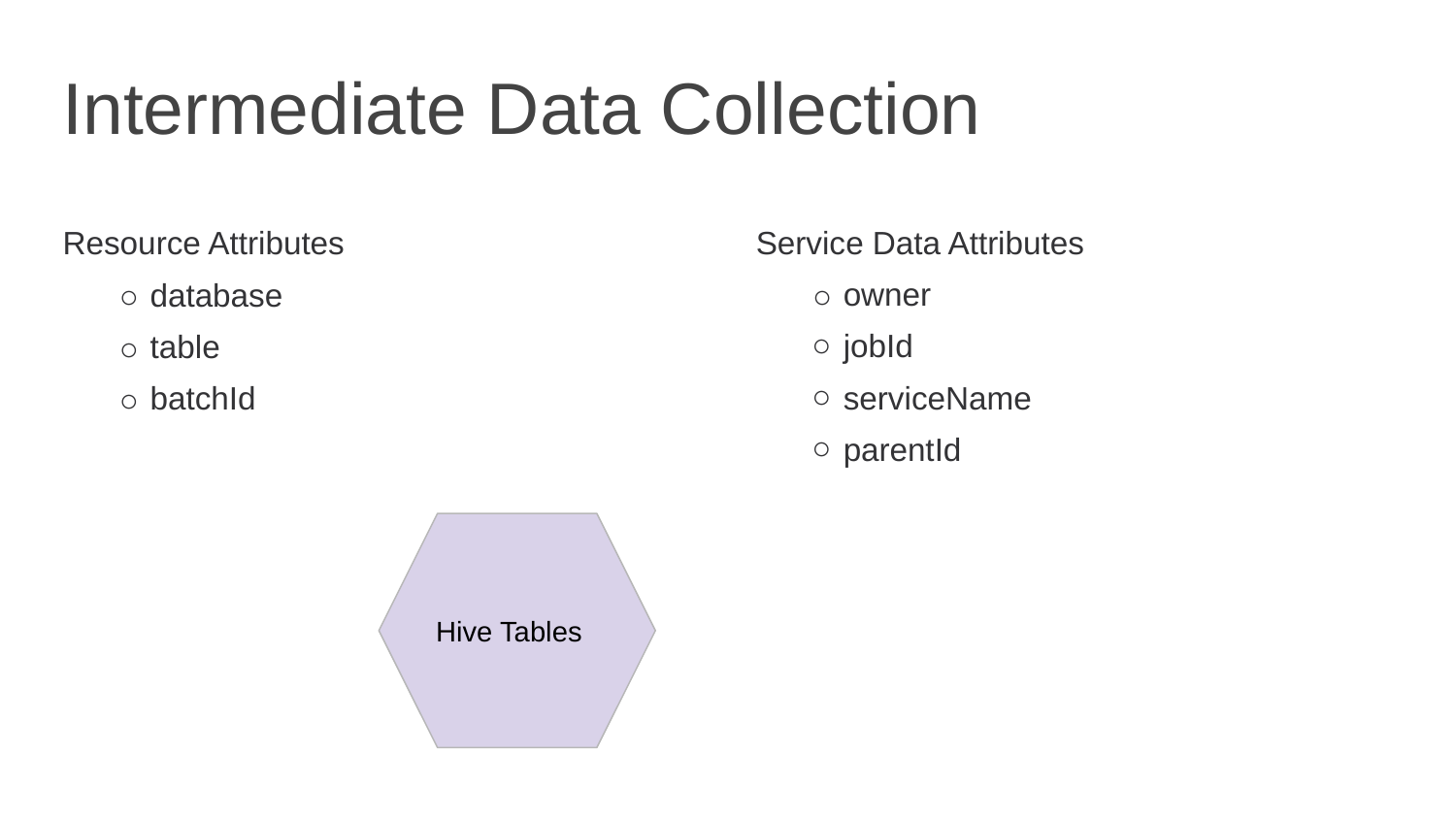

# Intermediate Data Collection

Service Data Attributes
owner
jobId
serviceName
parentId

Resource Attributes
database
table
batchId

Hive Tables
25